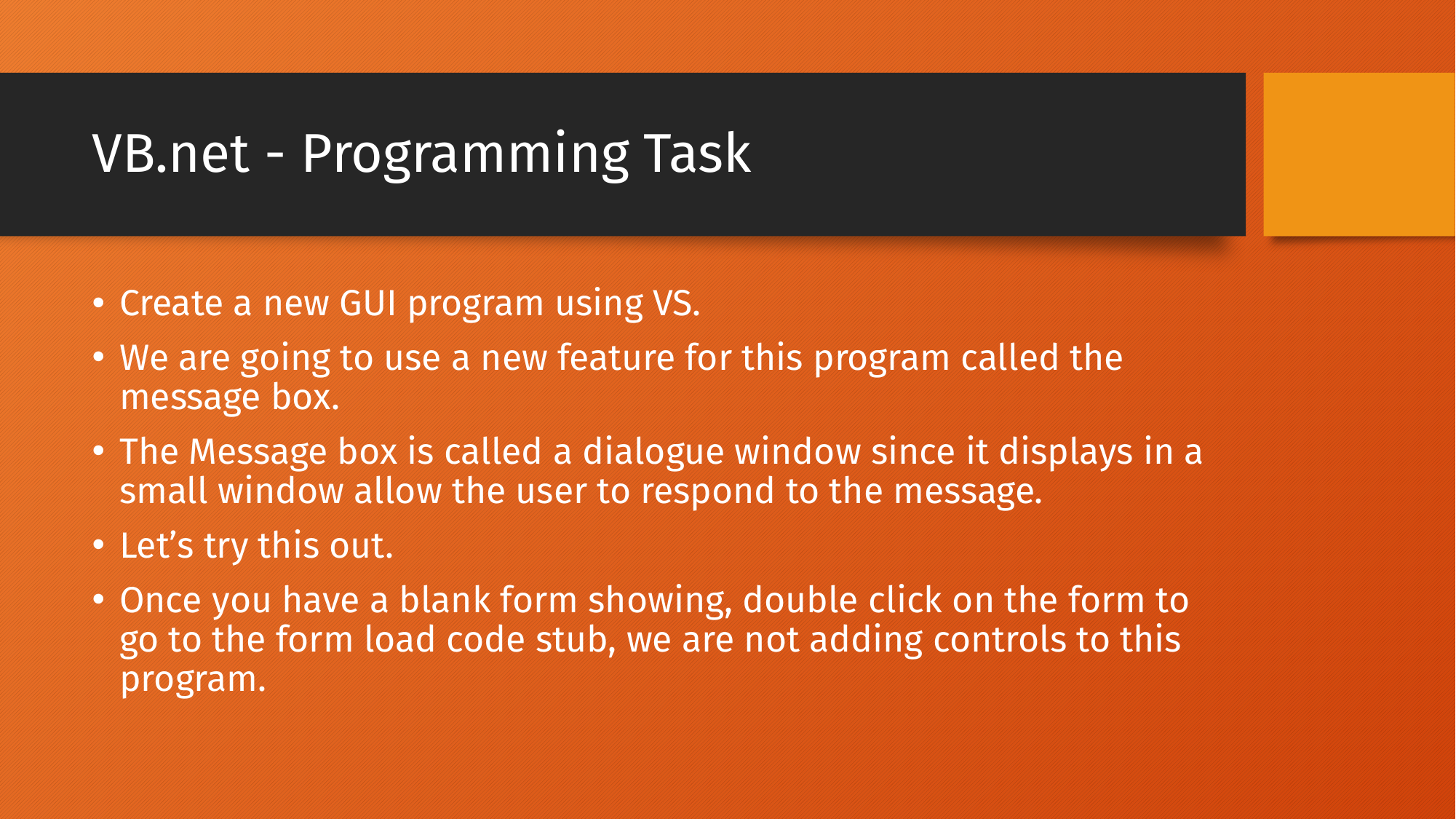

# VB.net - Programming Task
Create a new GUI program using VS.
We are going to use a new feature for this program called the message box.
The Message box is called a dialogue window since it displays in a small window allow the user to respond to the message.
Let’s try this out.
Once you have a blank form showing, double click on the form to go to the form load code stub, we are not adding controls to this program.